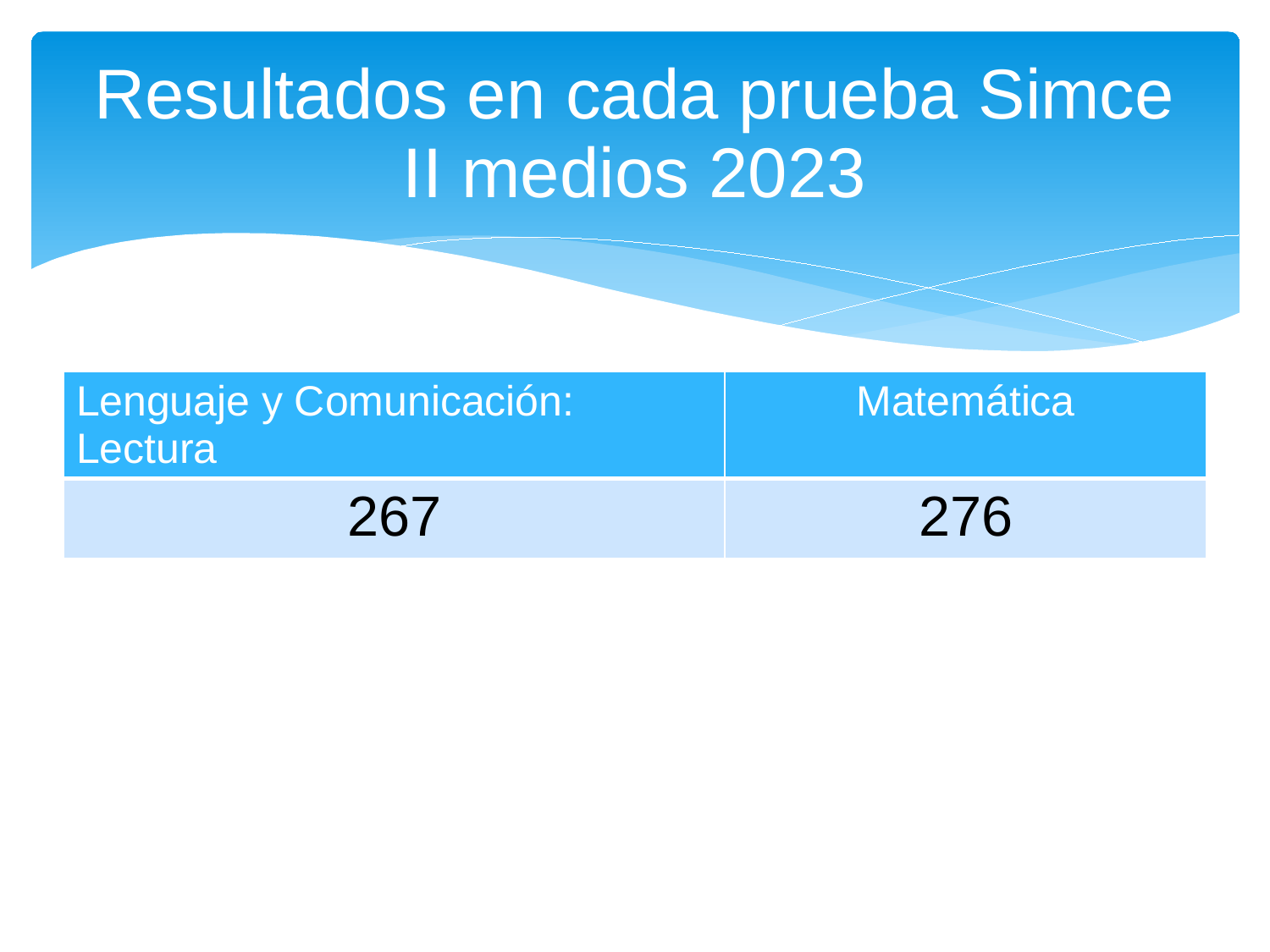

# Resultados en cada prueba Simce II medios 2023
| Lenguaje y Comunicación: Lectura | Matemática |
| --- | --- |
| 267 | 276 |